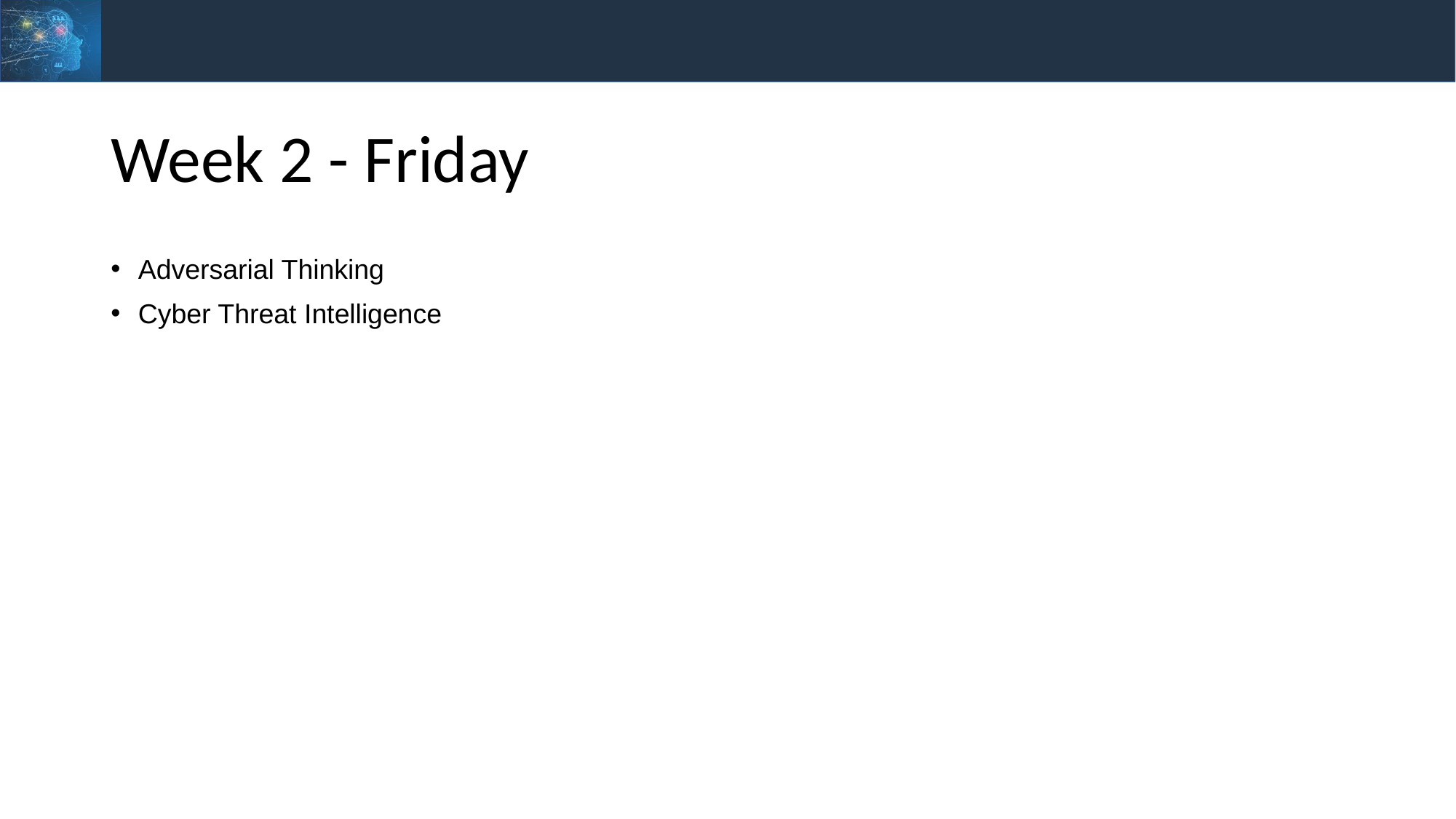

# Week 2 - Friday
Adversarial Thinking
Cyber Threat Intelligence